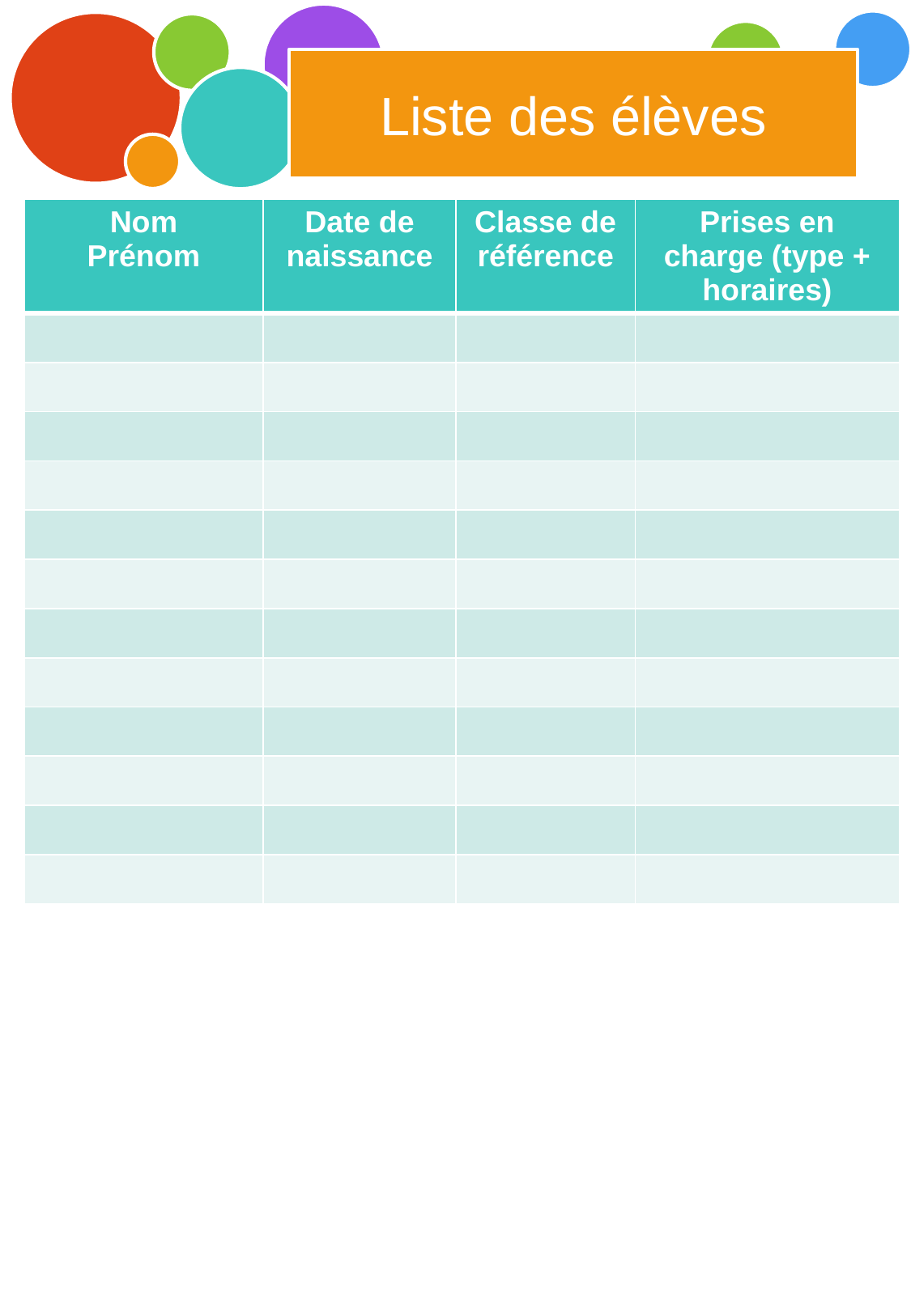

Liste des élèves

| Nom Prénom | Date de naissance | Classe de référence | Prises en charge (type + horaires) |
| --- | --- | --- | --- |
|  |  |  |  |
|  |  |  |  |
|  |  |  |  |
|  |  |  |  |
|  |  |  |  |
|  |  |  |  |
|  |  |  |  |
|  |  |  |  |
|  |  |  |  |
|  |  |  |  |
|  |  |  |  |
|  |  |  |  |